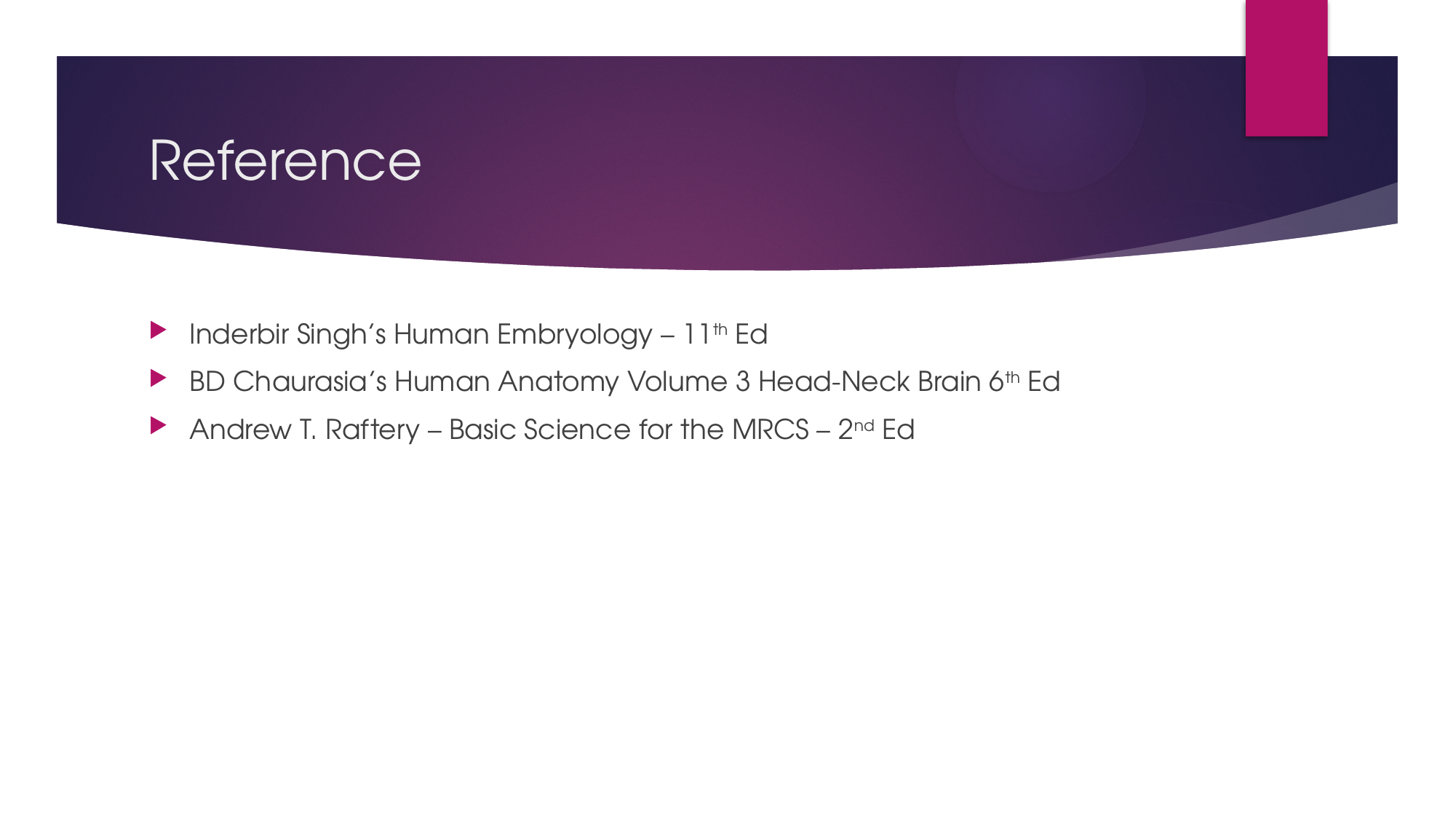

# Reference
Inderbir Singh’s Human Embryology – 11th Ed
BD Chaurasia’s Human Anatomy Volume 3 Head-Neck Brain 6th Ed
Andrew T. Raftery – Basic Science for the MRCS – 2nd Ed